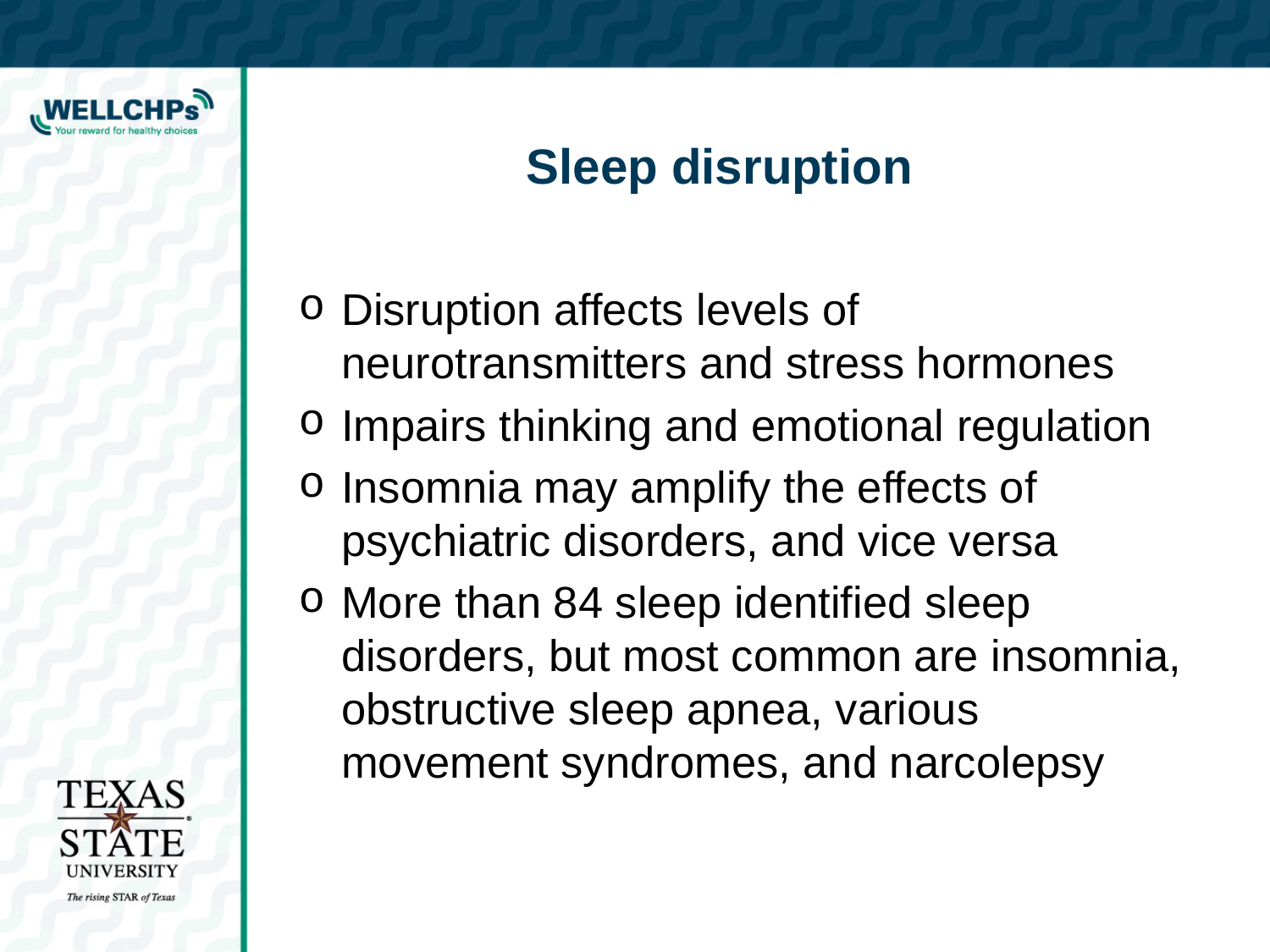

# Sleep disruption
Disruption affects levels of neurotransmitters and stress hormones
Impairs thinking and emotional regulation
Insomnia may amplify the effects of psychiatric disorders, and vice versa
More than 84 sleep identified sleep disorders, but most common are insomnia, obstructive sleep apnea, various movement syndromes, and narcolepsy